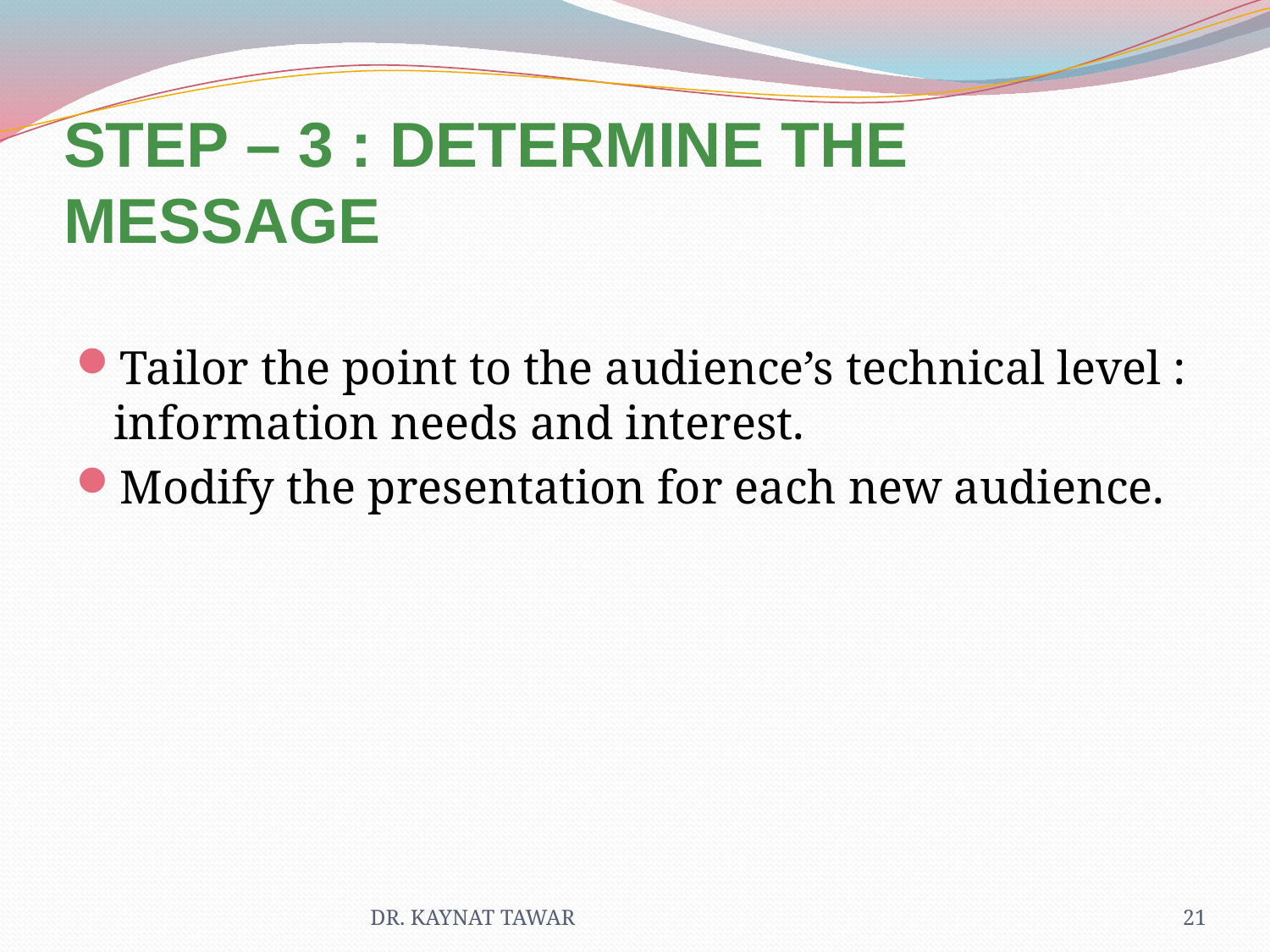

# STEP – 3 : DETERMINE THE MESSAGE

Tailor the point to the audience’s technical level : information needs and interest.
Modify the presentation for each new audience.
DR. KAYNAT TAWAR
21